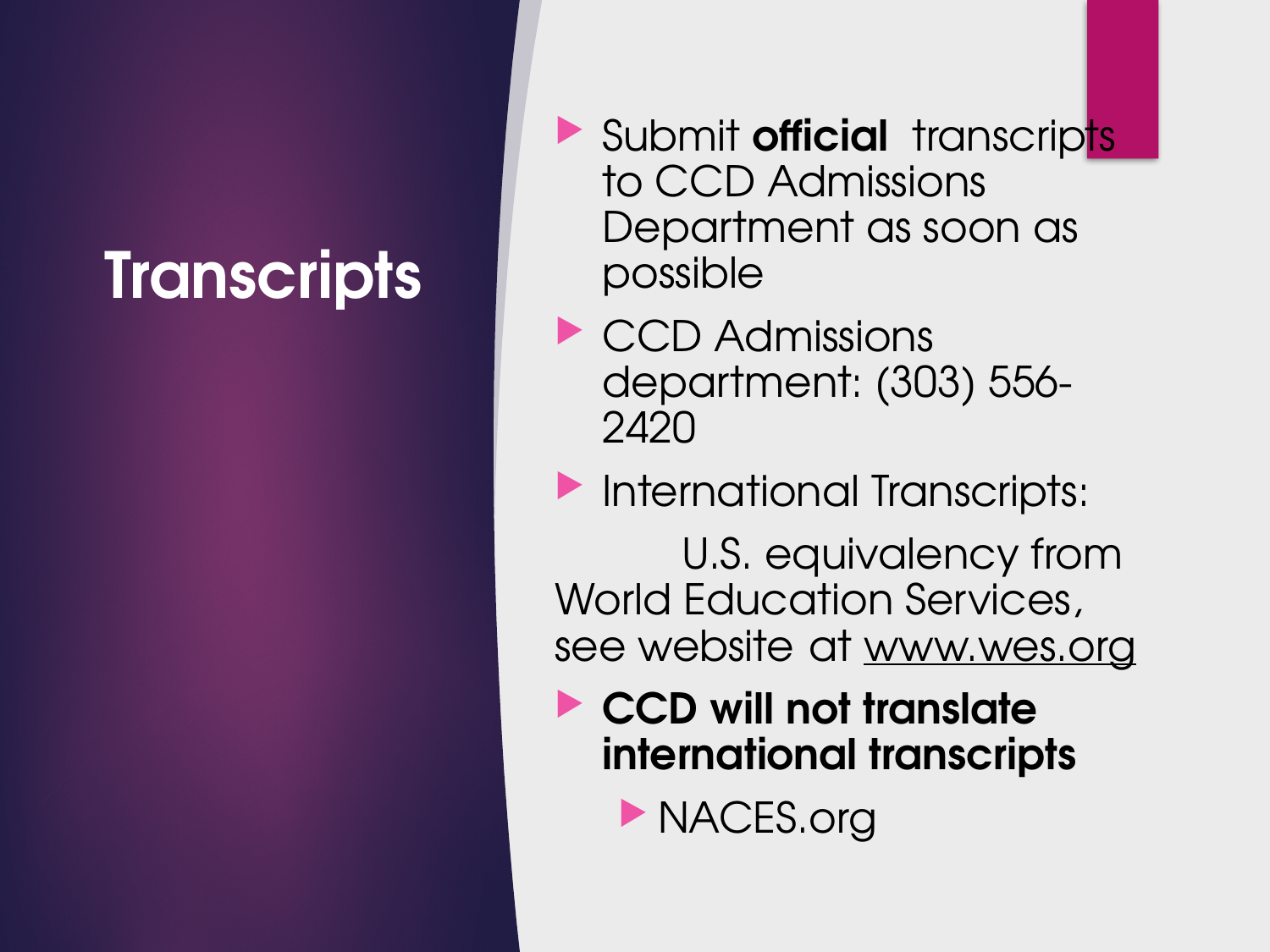

Submit official  transcripts to CCD Admissions Department as soon as possible
CCD Admissions department: (303) 556-2420
International Transcripts:
	U.S. equivalency from World Education Services, see website 	at www.wes.org
CCD will not translate international transcripts
NACES.org

# Transcripts